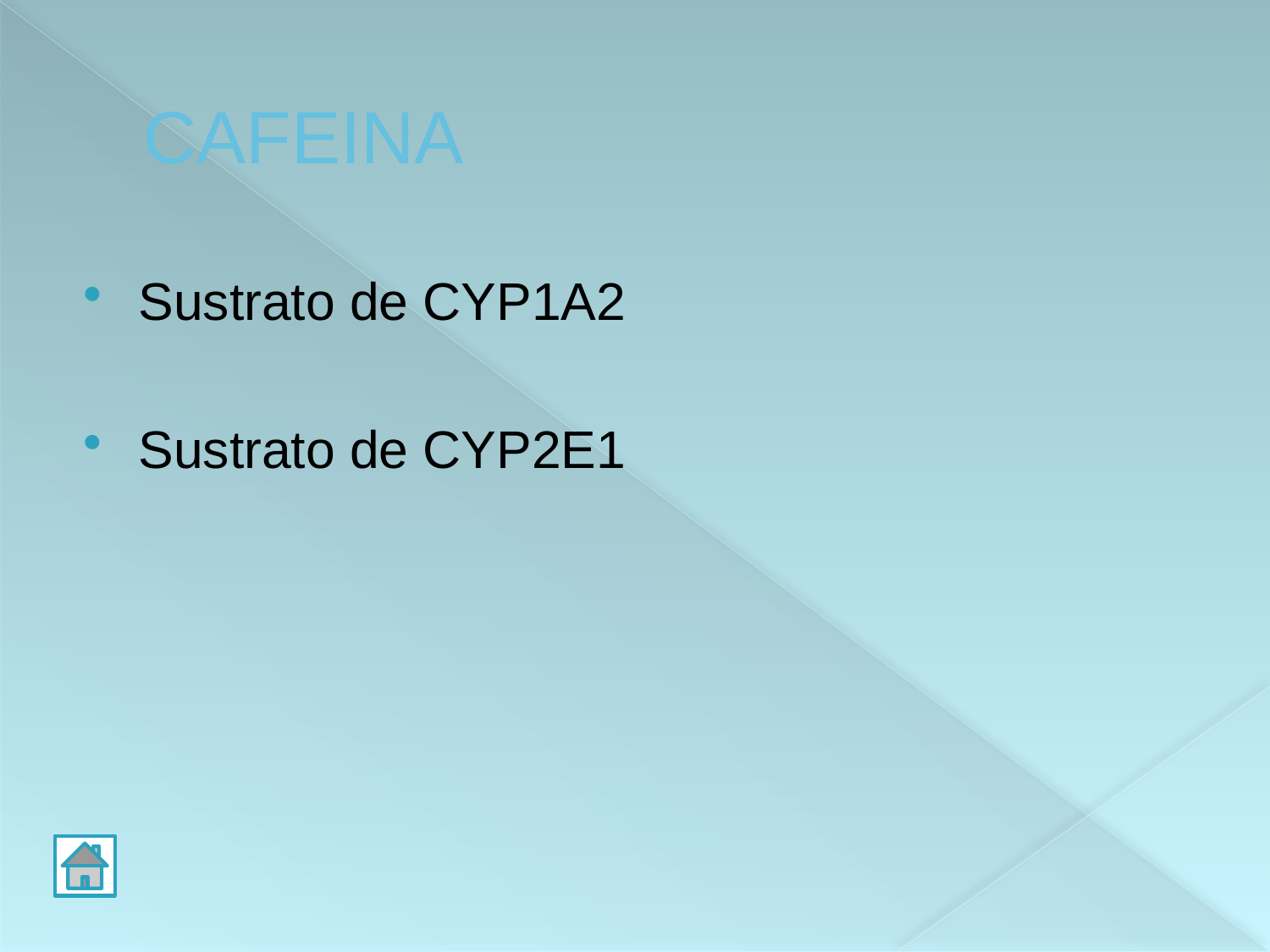

# CAFEINA
Sustrato de CYP1A2

Sustrato de CYP2E1